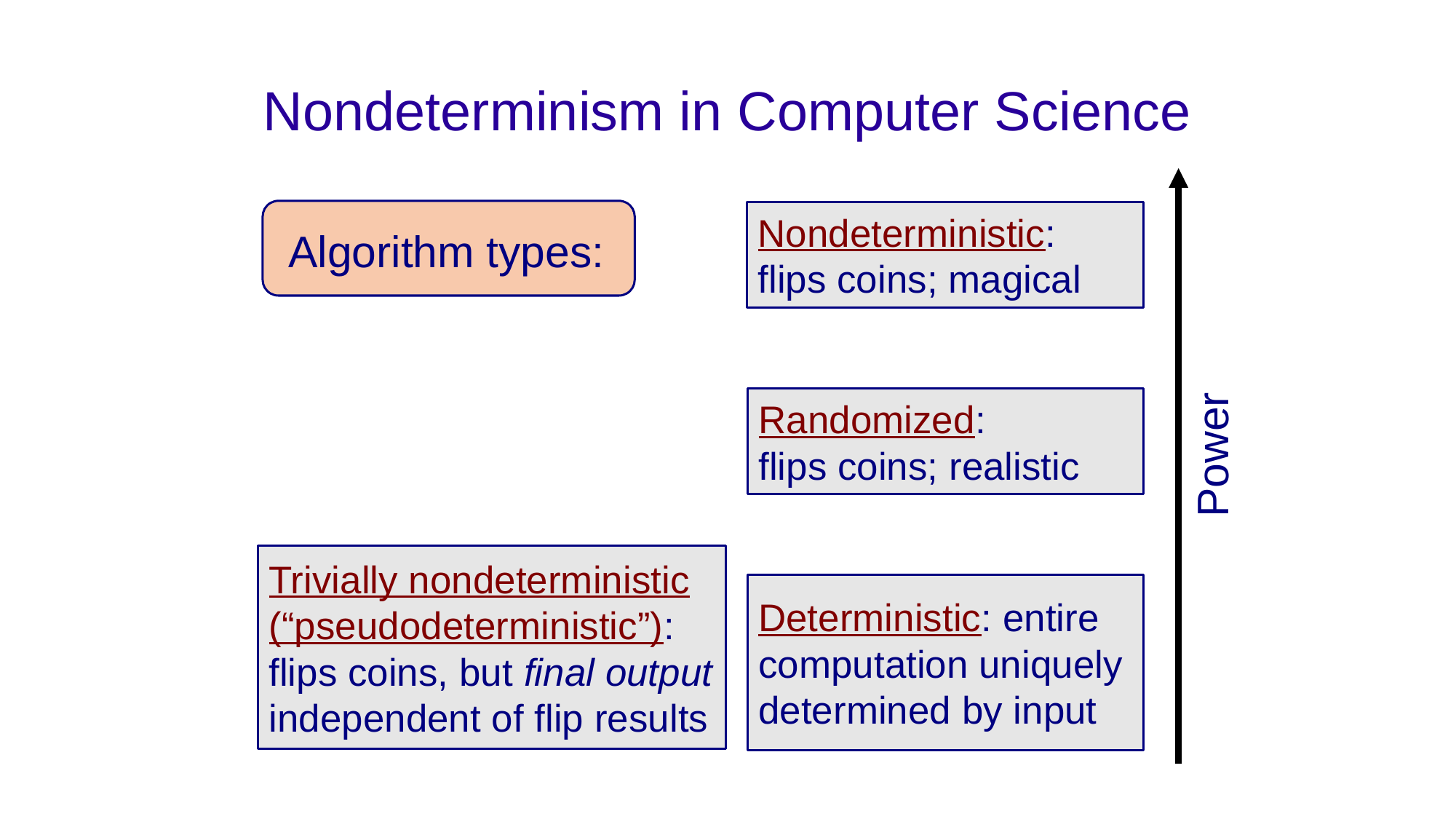

Nondeterminism in Computer Science

Nondeterministic: flips coins; magical
Algorithm types:
Randomized:        flips coins; realistic
Power
Trivially nondeterministic (“pseudodeterministic”): flips coins, but final output independent of flip results
Deterministic: entire computation uniquely determined by input